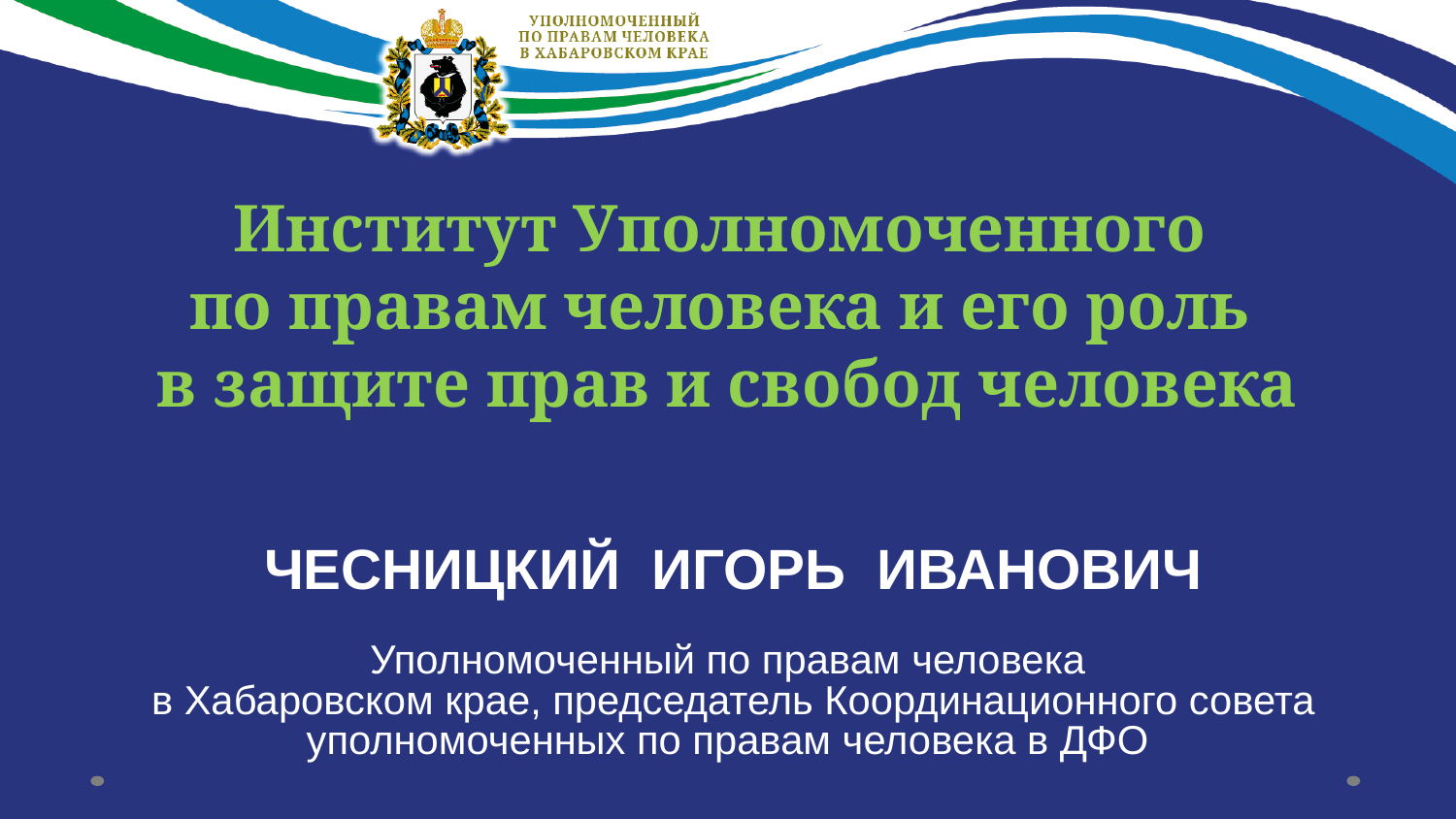

Институт Уполномоченного
по правам человека и его роль
в защите прав и свобод человека
ЧЕСНИЦКИЙ  ИГОРЬ  ИВАНОВИЧ
Уполномоченный по правам человека
в Хабаровском крае, председатель Координационного совета уполномоченных по правам человека в ДФО